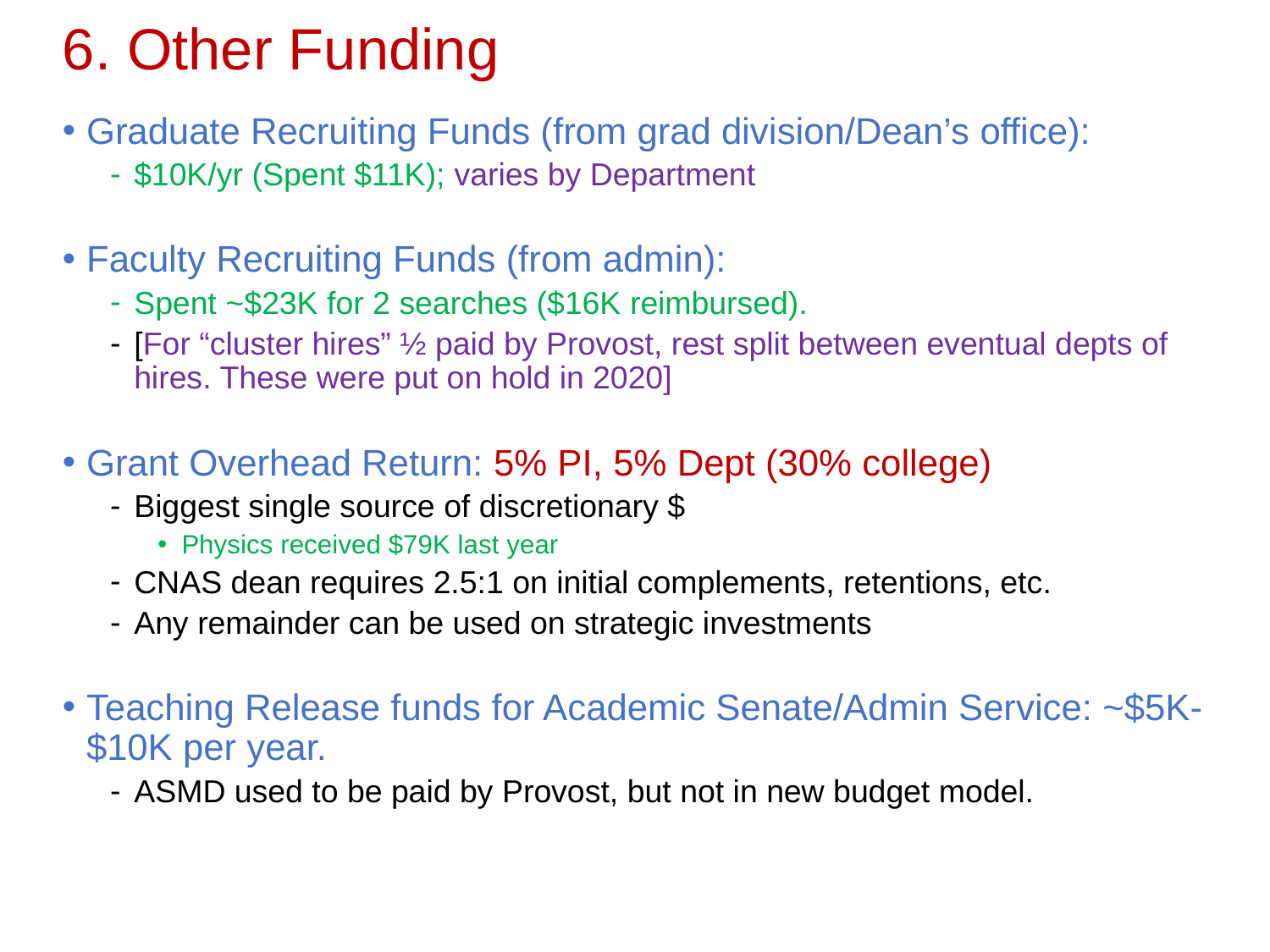

# 6. Other Funding
Graduate Recruiting Funds (from grad division/Dean’s office):
$10K/yr (Spent $11K); varies by Department
Faculty Recruiting Funds (from admin):
Spent ~$23K for 2 searches ($16K reimbursed).
[For “cluster hires” ½ paid by Provost, rest split between eventual depts of hires. These were put on hold in 2020]
Grant Overhead Return: 5% PI, 5% Dept (30% college)
Biggest single source of discretionary $
Physics received $79K last year
CNAS dean requires 2.5:1 on initial complements, retentions, etc.
Any remainder can be used on strategic investments
Teaching Release funds for Academic Senate/Admin Service: ~$5K-$10K per year.
ASMD used to be paid by Provost, but not in new budget model.